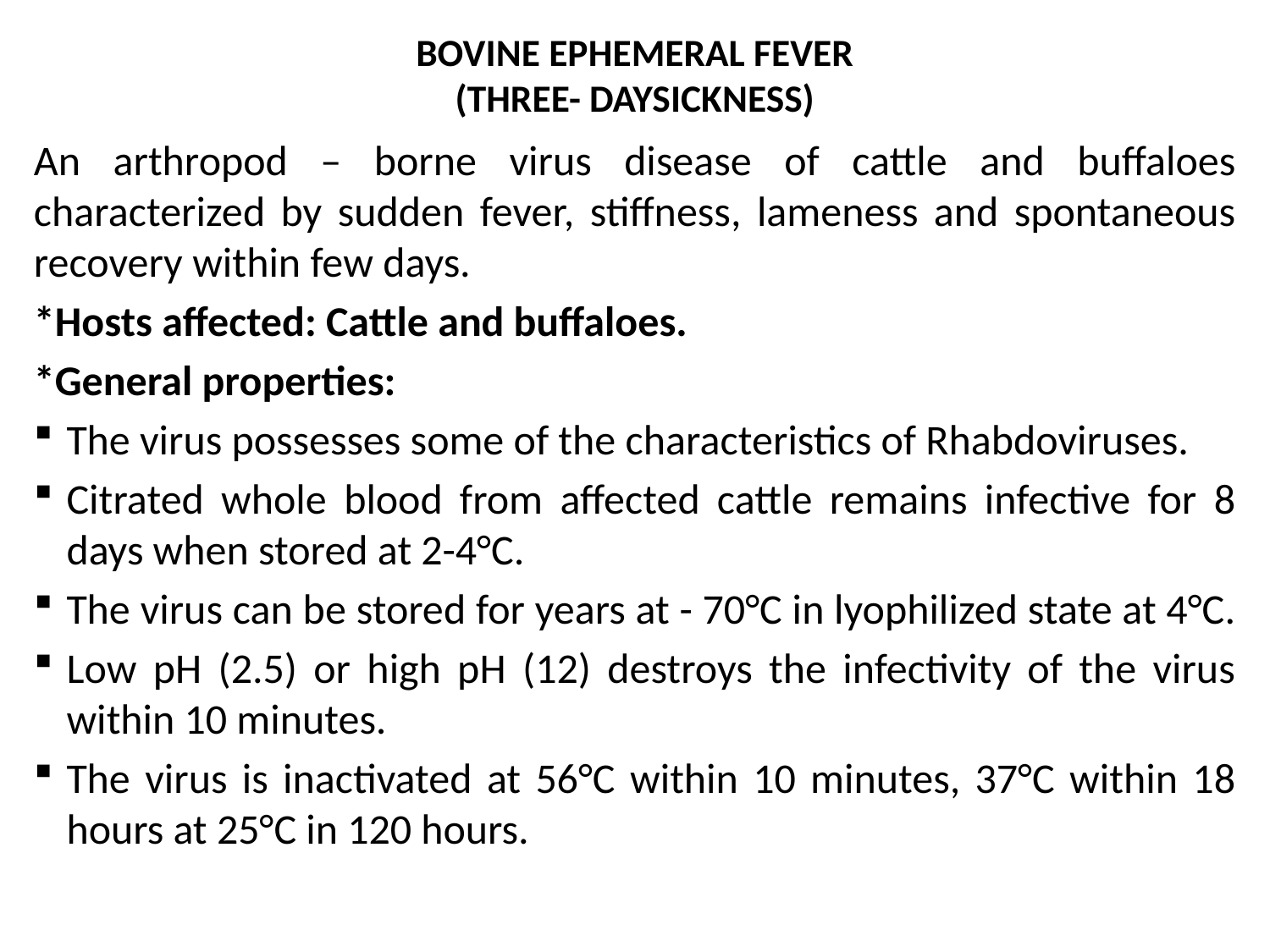

# BOVINE EPHEMERAL FEVER (THREE- DAYSICKNESS)
An arthropod – borne virus disease of cattle and buffaloes characterized by sudden fever, stiffness, lameness and spontaneous recovery within few days.
*Hosts affected: Cattle and buffaloes.
*General properties:
The virus possesses some of the characteristics of Rhabdoviruses.
Citrated whole blood from affected cattle remains infective for 8 days when stored at 2-4°C.
The virus can be stored for years at - 70°C in lyophilized state at 4°C.
Low pH (2.5) or high pH (12) destroys the infectivity of the virus within 10 minutes.
The virus is inactivated at 56°C within 10 minutes, 37°C within 18 hours at 25°C in 120 hours.